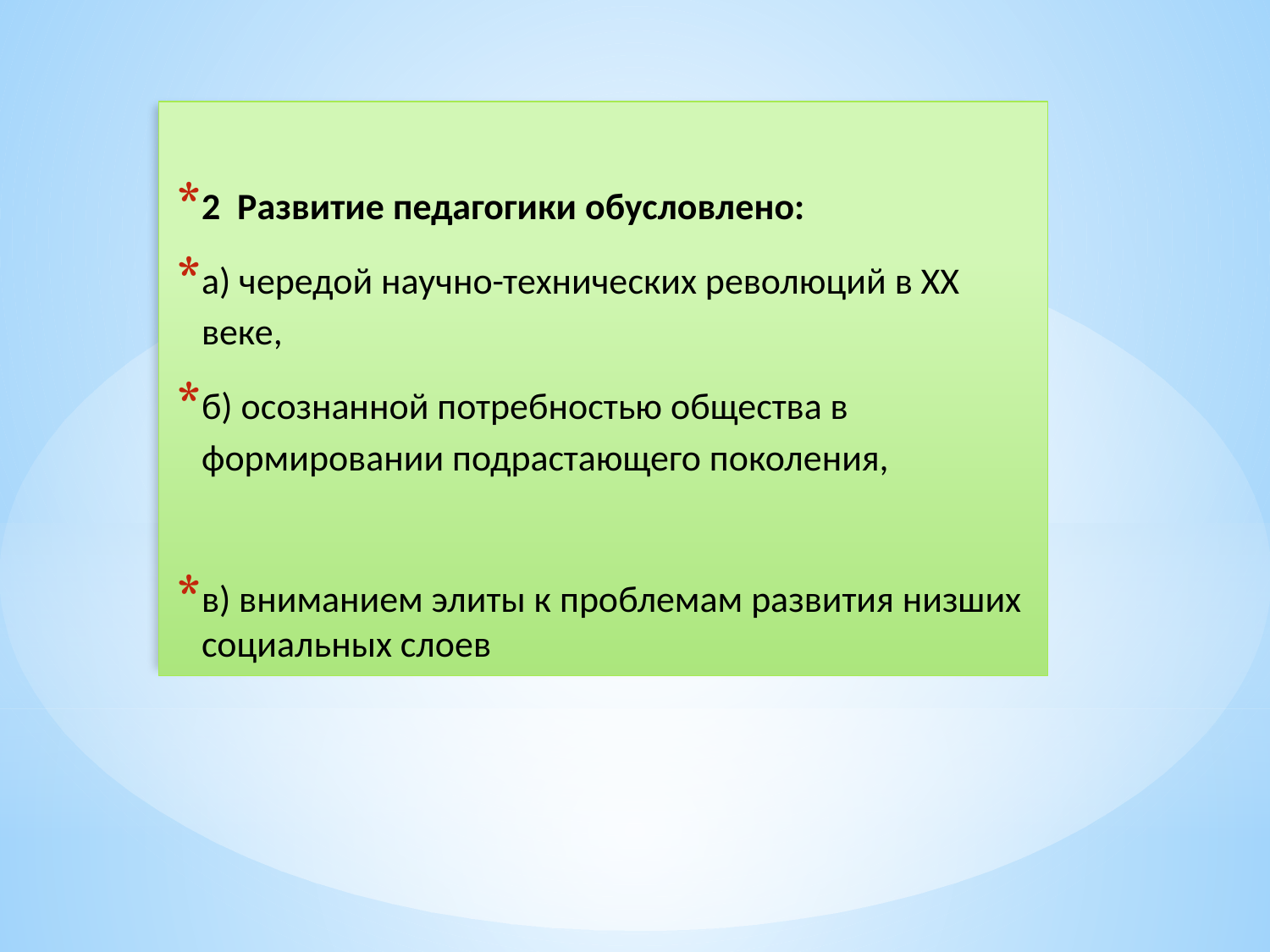

2  Развитие педагогики обусловлено:
а) чередой научно-технических революций в ХХ веке,
б) осознанной потребностью общества в формировании подрастающего поколения,

в) вниманием элиты к проблемам развития низших социальных слоев